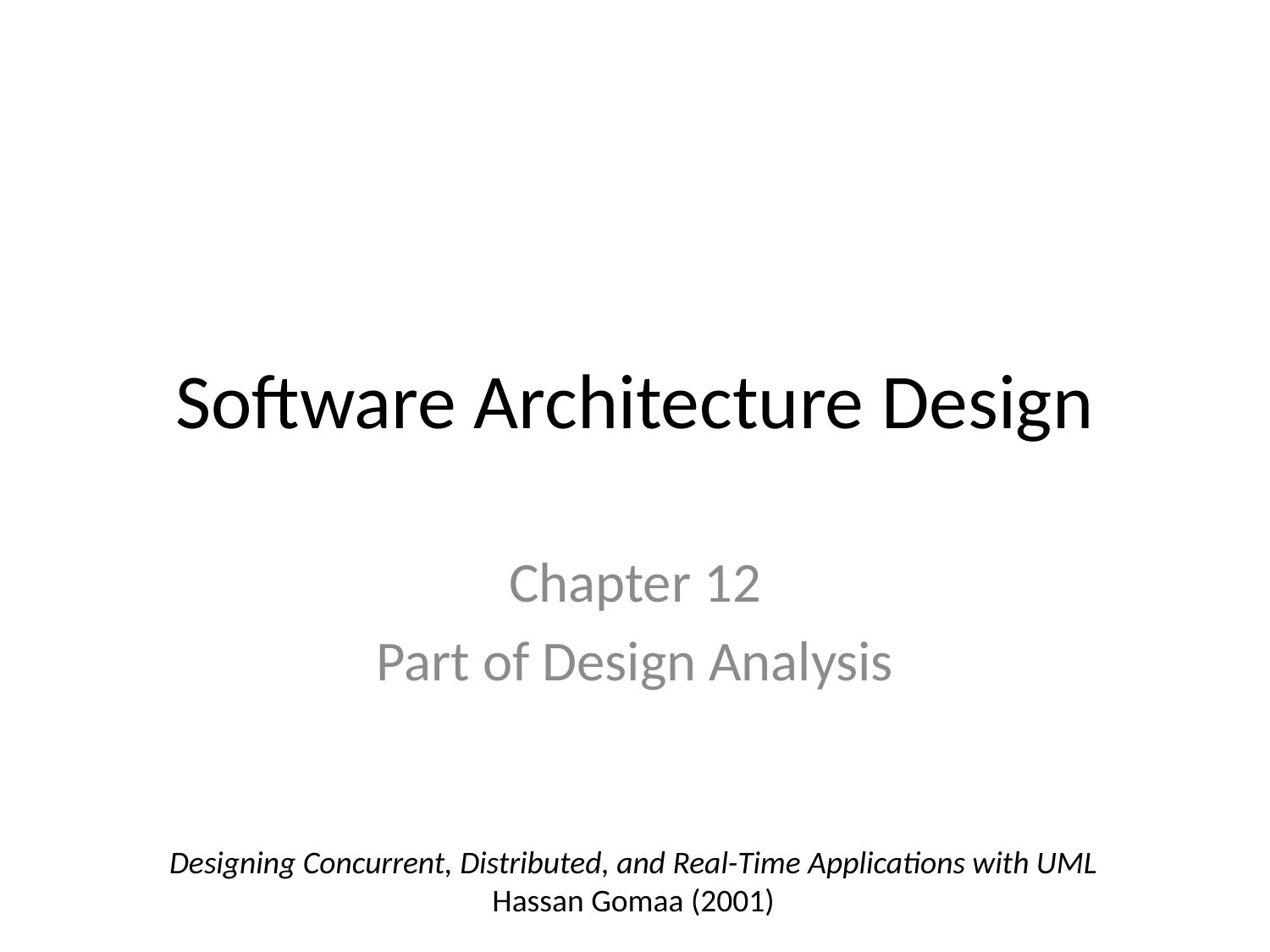

# Software Architecture Design
Chapter 12
Part of Design Analysis
Designing Concurrent, Distributed, and Real-Time Applications with UML
Hassan Gomaa (2001)